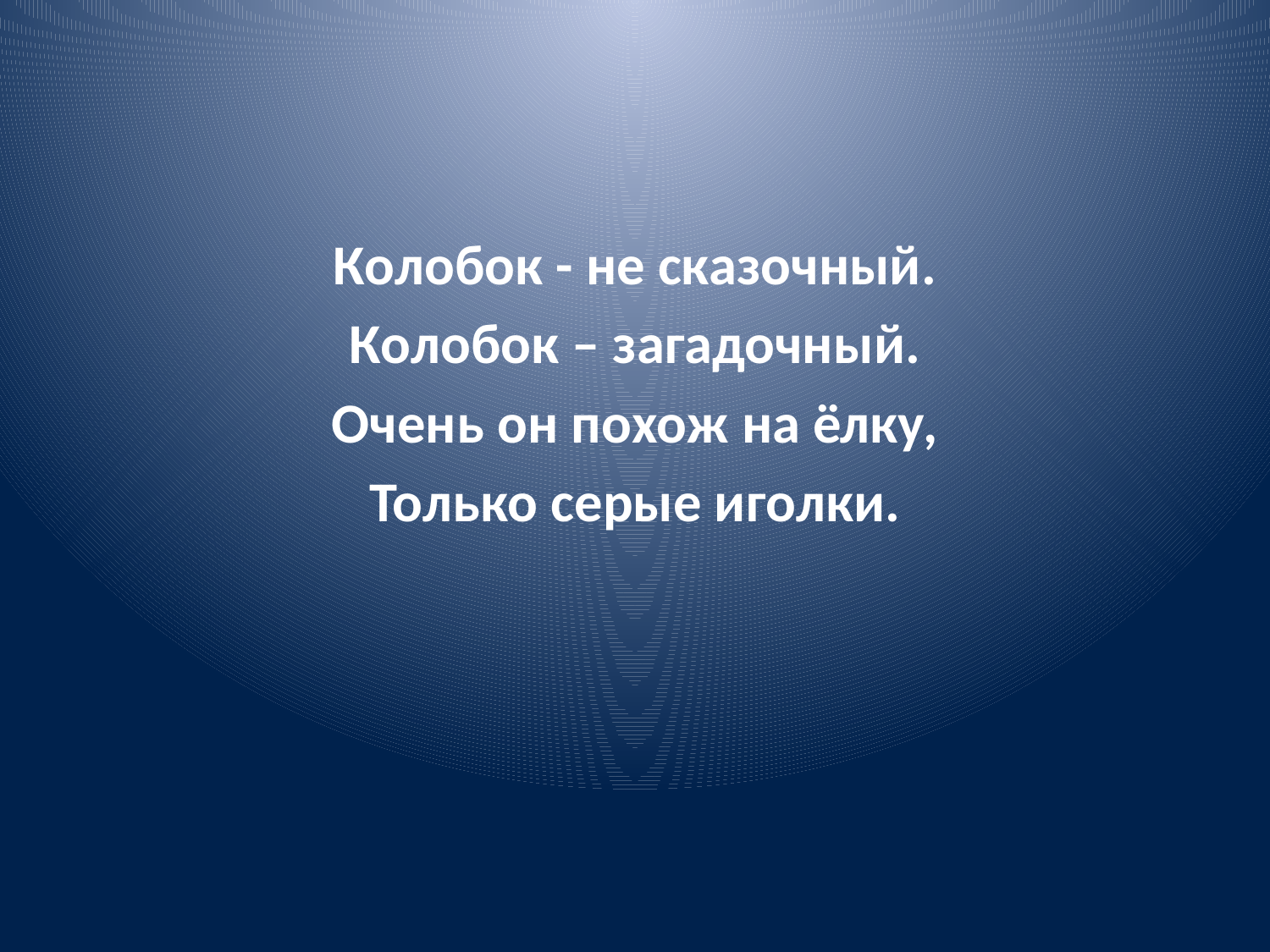

#
Колобок - не сказочный.
Колобок – загадочный.
Очень он похож на ёлку,
Только серые иголки.